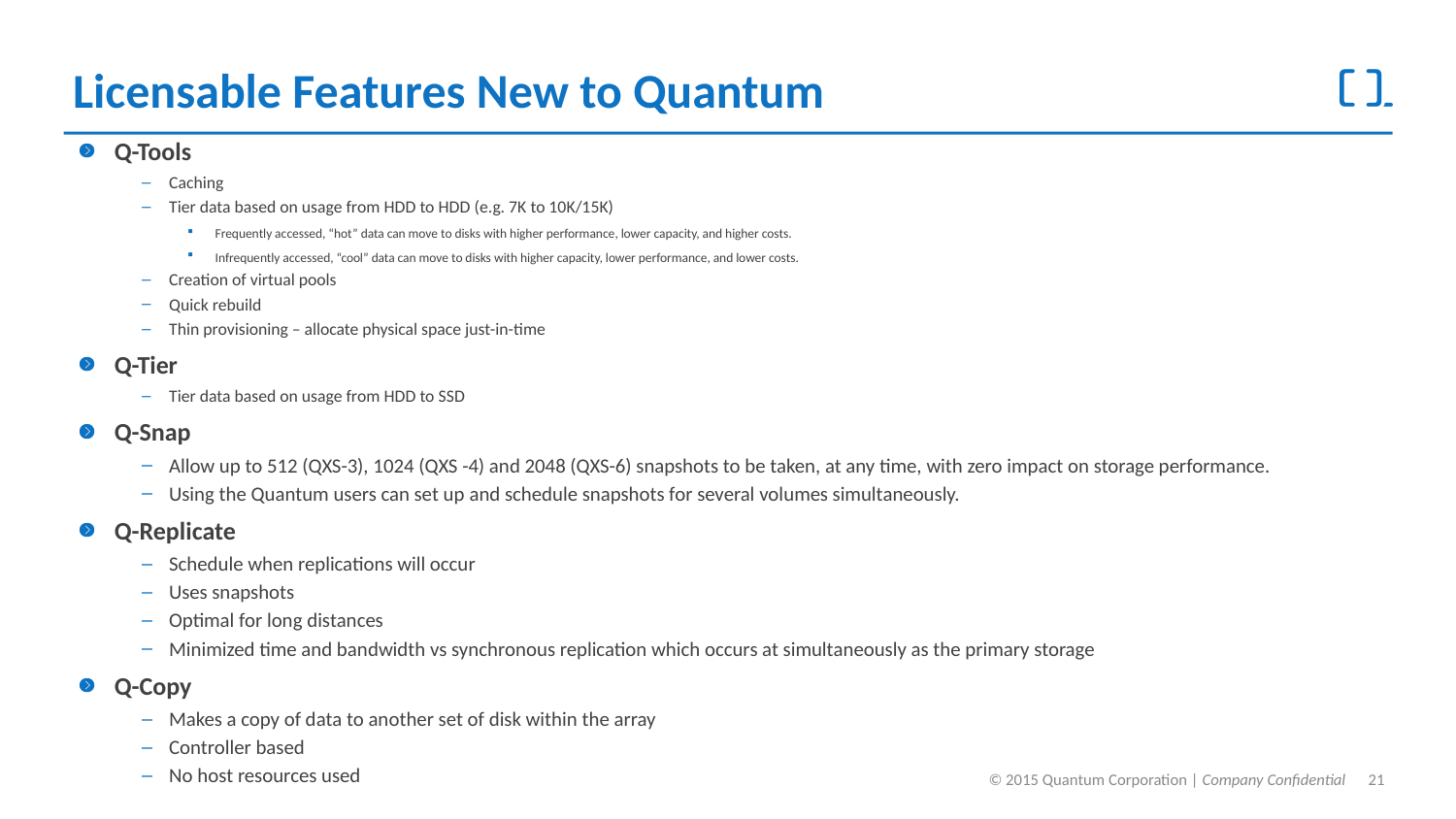

# Licensable Features New to Quantum
Q-Tools
Caching
Tier data based on usage from HDD to HDD (e.g. 7K to 10K/15K)
Frequently accessed, “hot” data can move to disks with higher performance, lower capacity, and higher costs.
Infrequently accessed, “cool” data can move to disks with higher capacity, lower performance, and lower costs.
Creation of virtual pools
Quick rebuild
Thin provisioning – allocate physical space just-in-time
Q-Tier
Tier data based on usage from HDD to SSD
Q-Snap
Allow up to 512 (QXS-3), 1024 (QXS -4) and 2048 (QXS-6) snapshots to be taken, at any time, with zero impact on storage performance.
Using the Quantum users can set up and schedule snapshots for several volumes simultaneously.
Q-Replicate
Schedule when replications will occur
Uses snapshots
Optimal for long distances
Minimized time and bandwidth vs synchronous replication which occurs at simultaneously as the primary storage
Q-Copy
Makes a copy of data to another set of disk within the array
Controller based
No host resources used